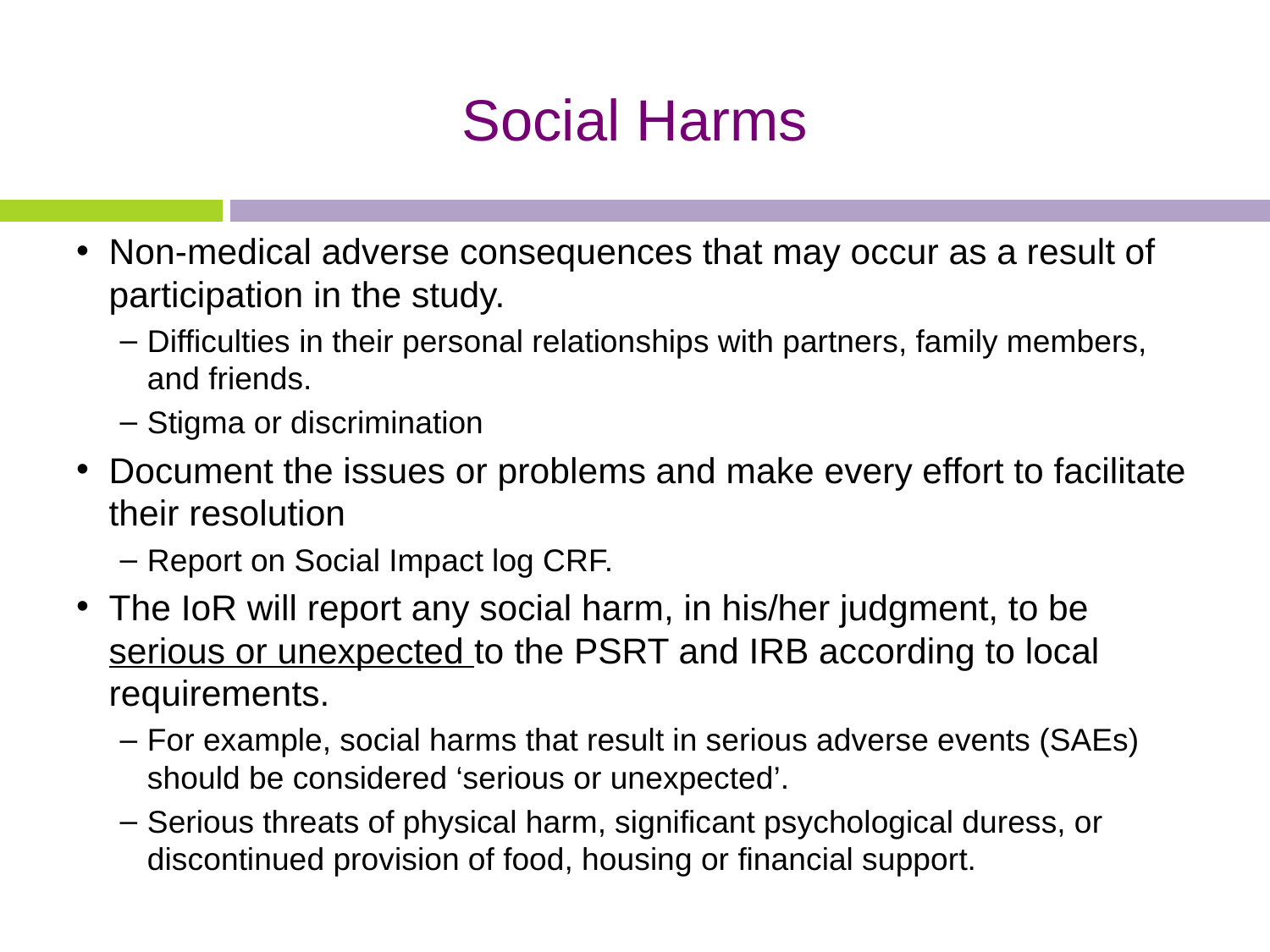

# Social Harms
Non-medical adverse consequences that may occur as a result of participation in the study.
Difficulties in their personal relationships with partners, family members, and friends.
Stigma or discrimination
Document the issues or problems and make every effort to facilitate their resolution
Report on Social Impact log CRF.
The IoR will report any social harm, in his/her judgment, to be serious or unexpected to the PSRT and IRB according to local requirements.
For example, social harms that result in serious adverse events (SAEs) should be considered ‘serious or unexpected’.
Serious threats of physical harm, significant psychological duress, or discontinued provision of food, housing or financial support.